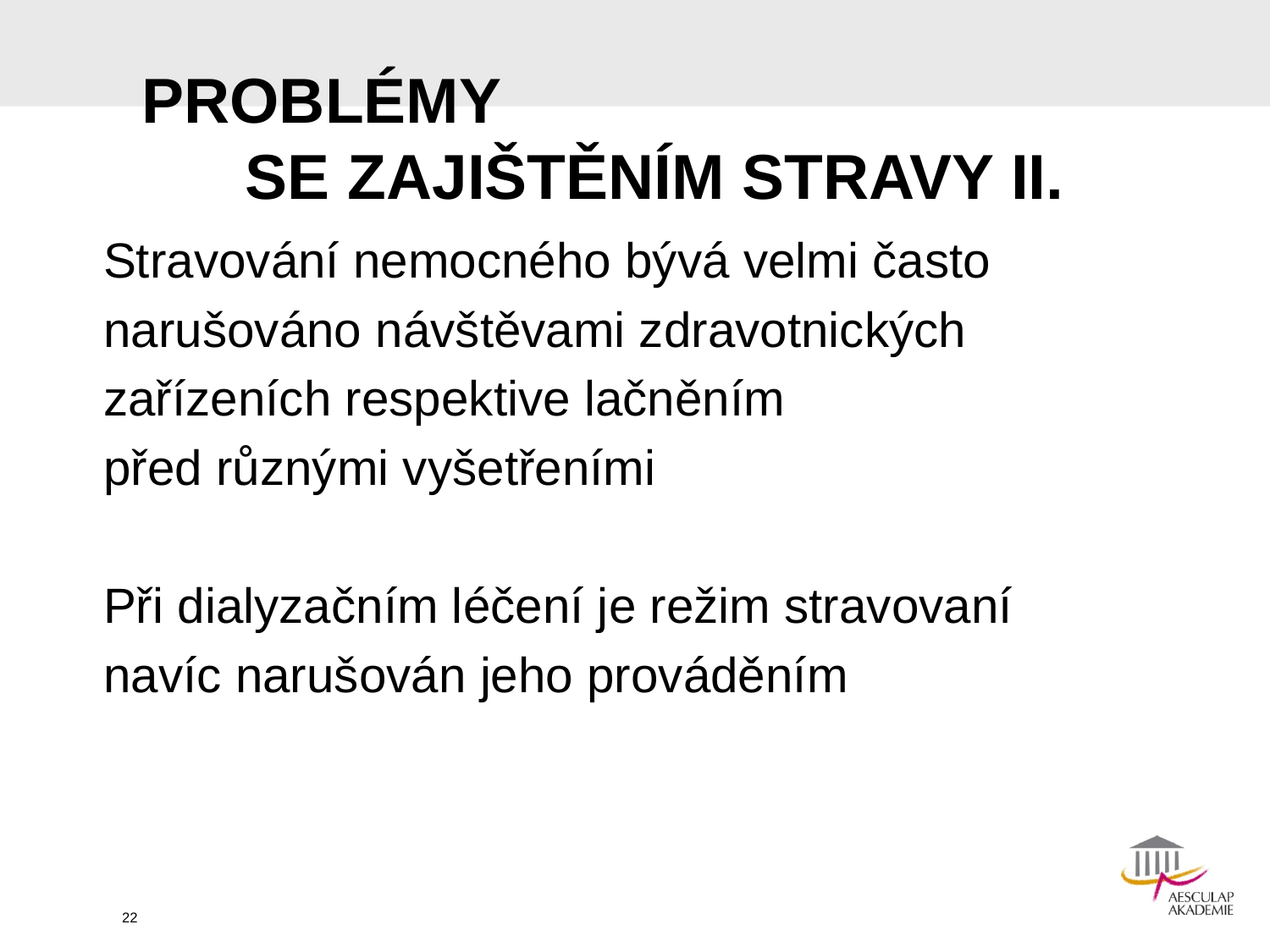

PROBLÉMY                                       SE ZAJIŠTĚNÍM STRAVY II.
  Stravování nemocného bývá velmi často
  narušováno návštěvami zdravotnických
  zařízeních respektive lačněním
  před různými vyšetřeními

  Při dialyzačním léčení je režim stravovaní
  navíc narušován jeho prováděním
22